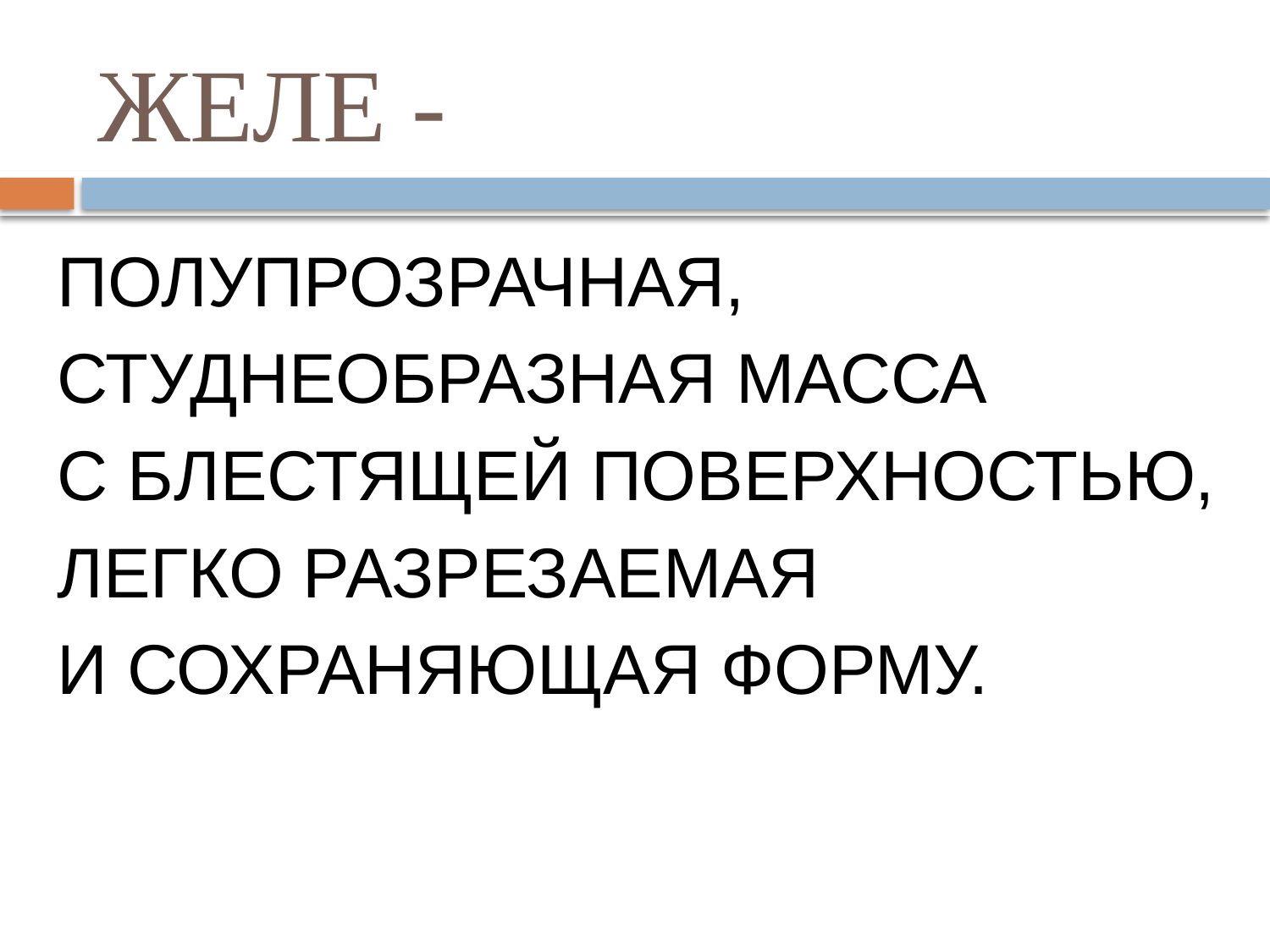

# ЖЕЛЕ -

 ПОЛУПРОЗРАЧНАЯ,
 СТУДНЕОБРАЗНАЯ МАССА
 С БЛЕСТЯЩЕЙ ПОВЕРХНОСТЬЮ,
 ЛЕГКО РАЗРЕЗАЕМАЯ
 И СОХРАНЯЮЩАЯ ФОРМУ.